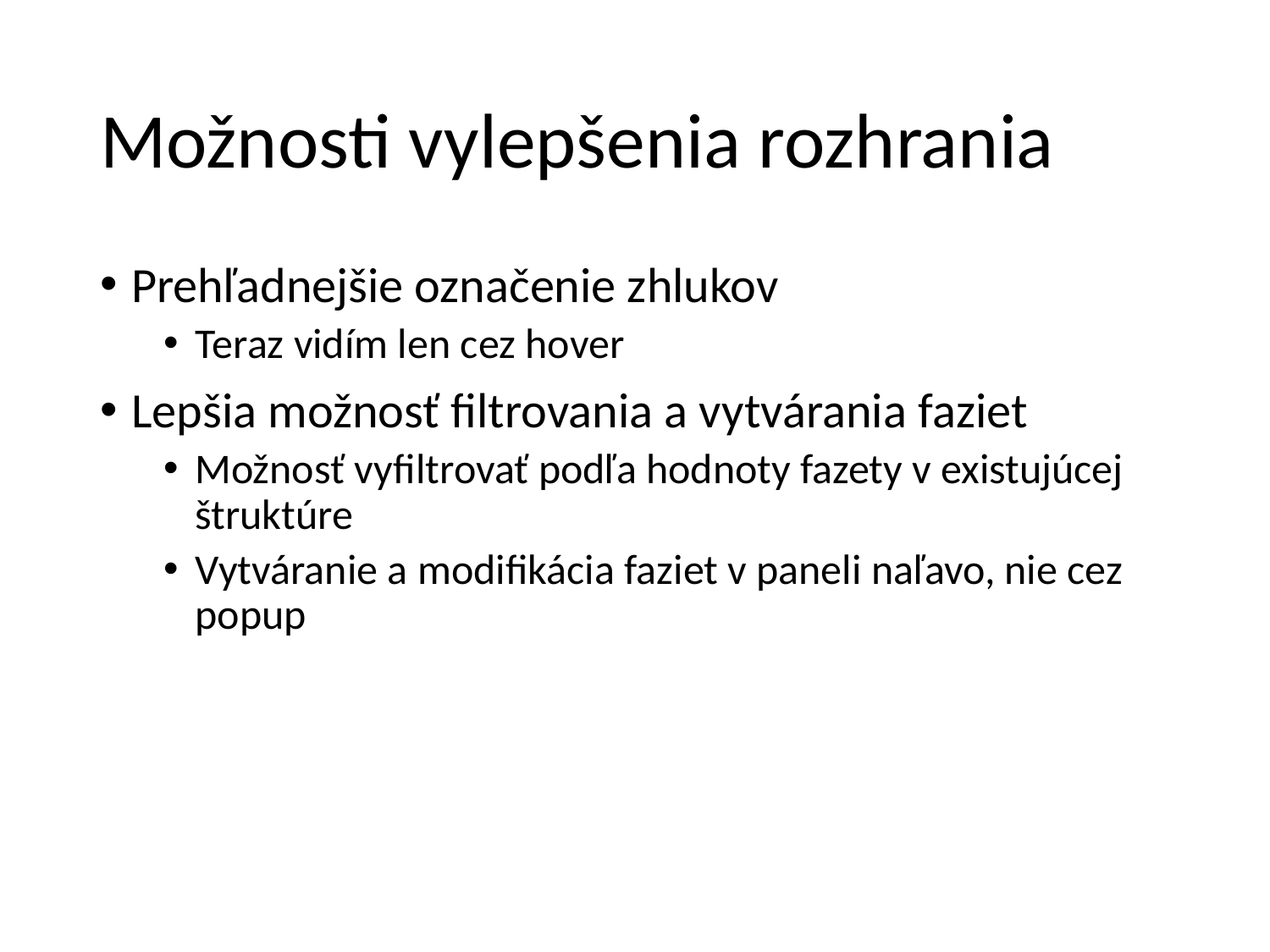

# Možnosti vylepšenia rozhrania
Prehľadnejšie označenie zhlukov
Teraz vidím len cez hover
Lepšia možnosť filtrovania a vytvárania faziet
Možnosť vyfiltrovať podľa hodnoty fazety v existujúcej štruktúre
Vytváranie a modifikácia faziet v paneli naľavo, nie cez popup